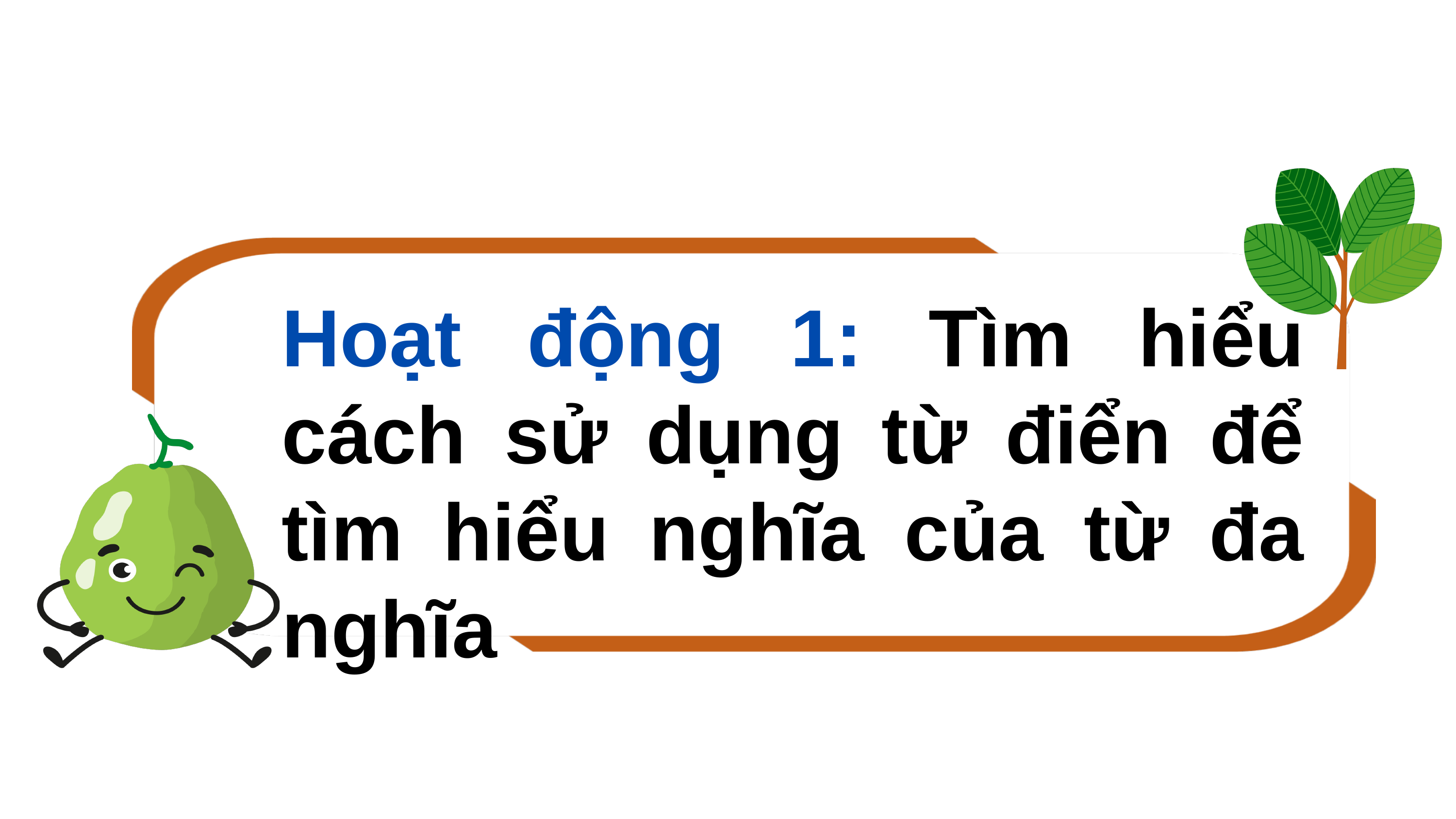

Hoạt động 1: Tìm hiểu cách sử dụng từ điển để tìm hiểu nghĩa của từ đa nghĩa